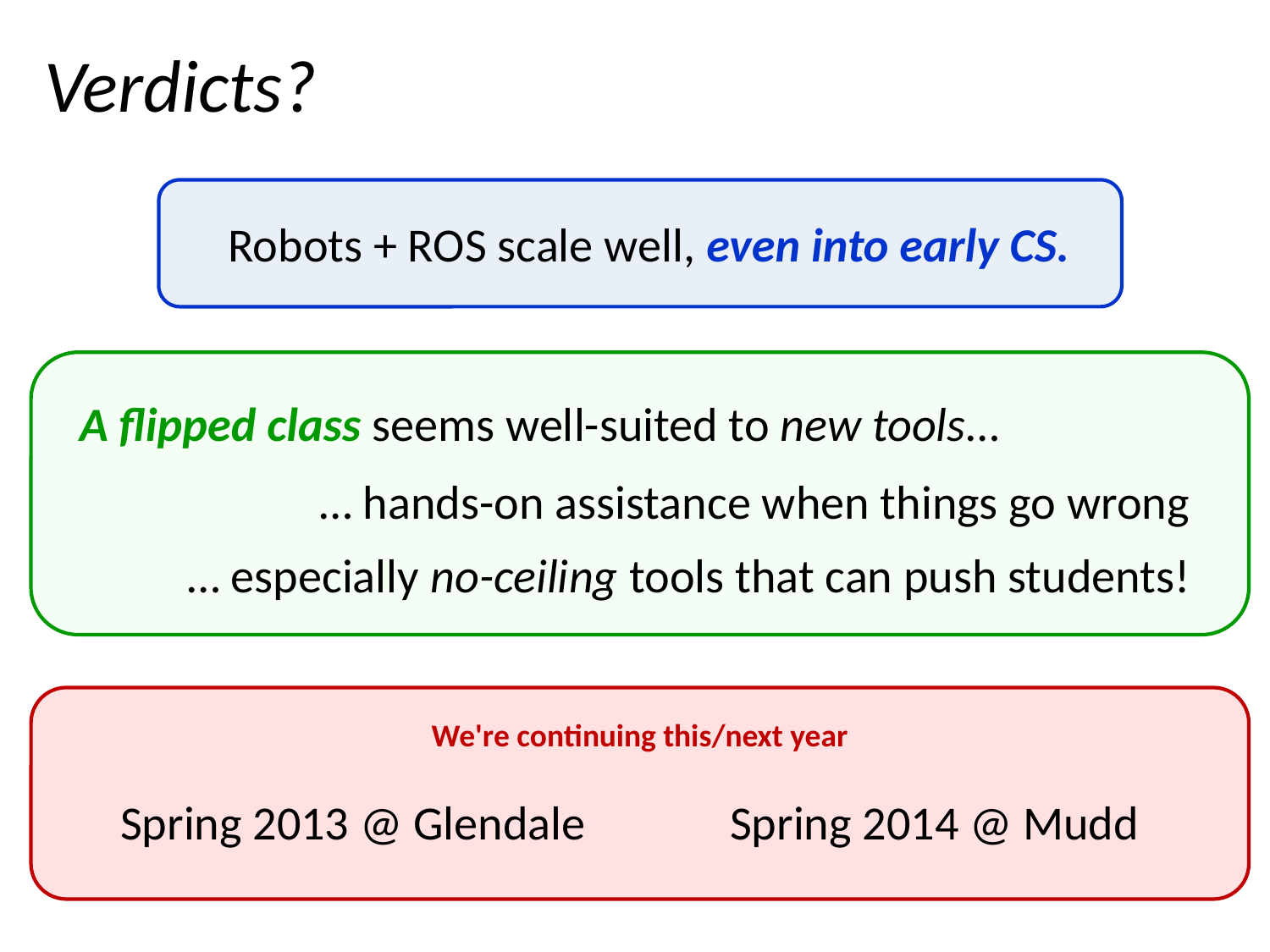

Verdicts?

Robots + ROS scale well, even into early CS.

A flipped class seems well-suited to new tools…
… hands-on assistance when things go wrong
… especially no-ceiling tools that can push students!

We're continuing this/next year
Spring 2013 @ Glendale
Spring 2014 @ Mudd